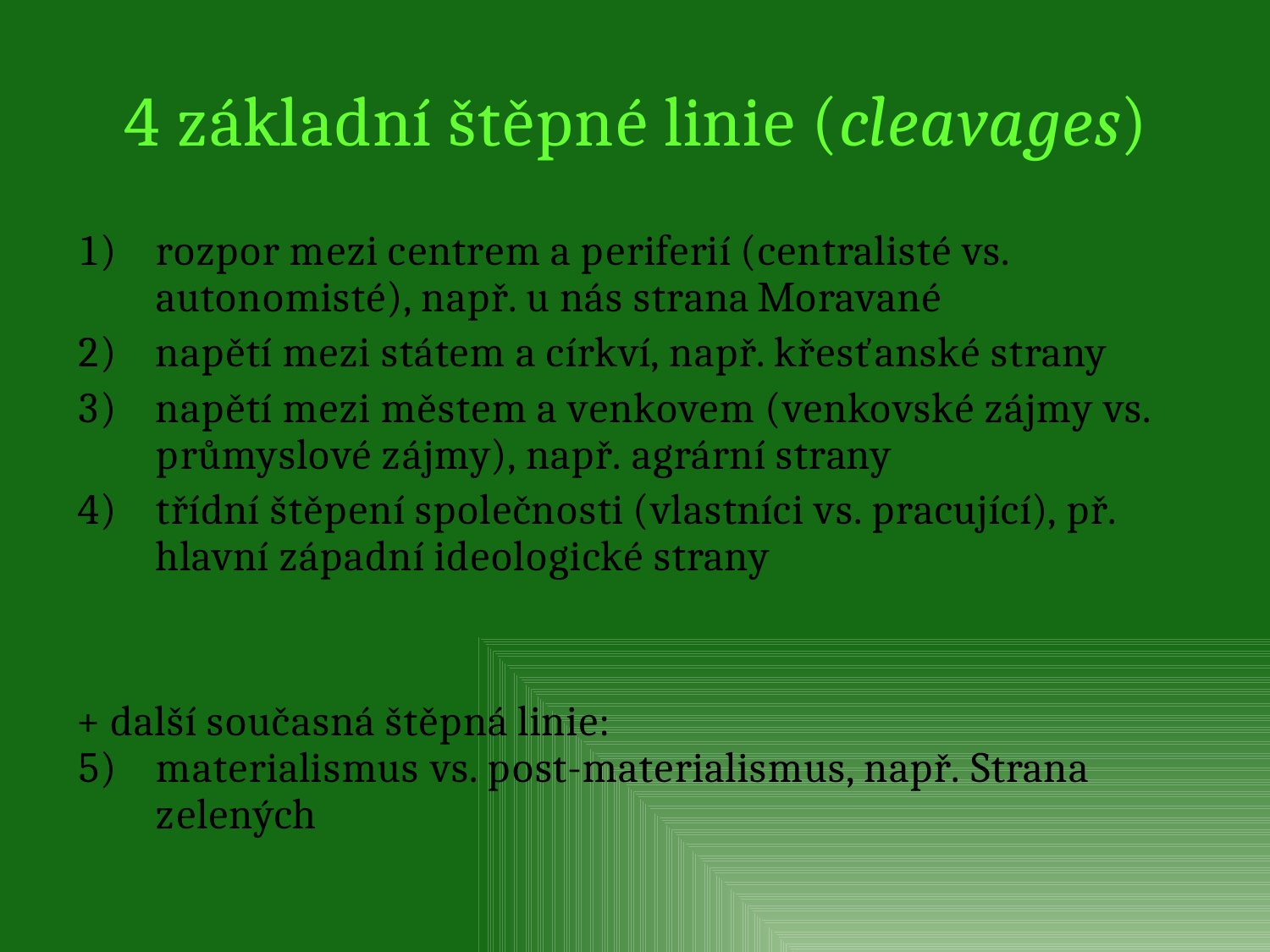

# 4 základní štěpné linie (cleavages)
rozpor mezi centrem a periferií (centralisté vs. autonomisté), např. u nás strana Moravané
napětí mezi státem a církví, např. křesťanské strany
napětí mezi městem a venkovem (venkovské zájmy vs. průmyslové zájmy), např. agrární strany
třídní štěpení společnosti (vlastníci vs. pracující), př. hlavní západní ideologické strany

+ další současná štěpná linie:
5)	materialismus vs. post-materialismus, např. Strana zelených